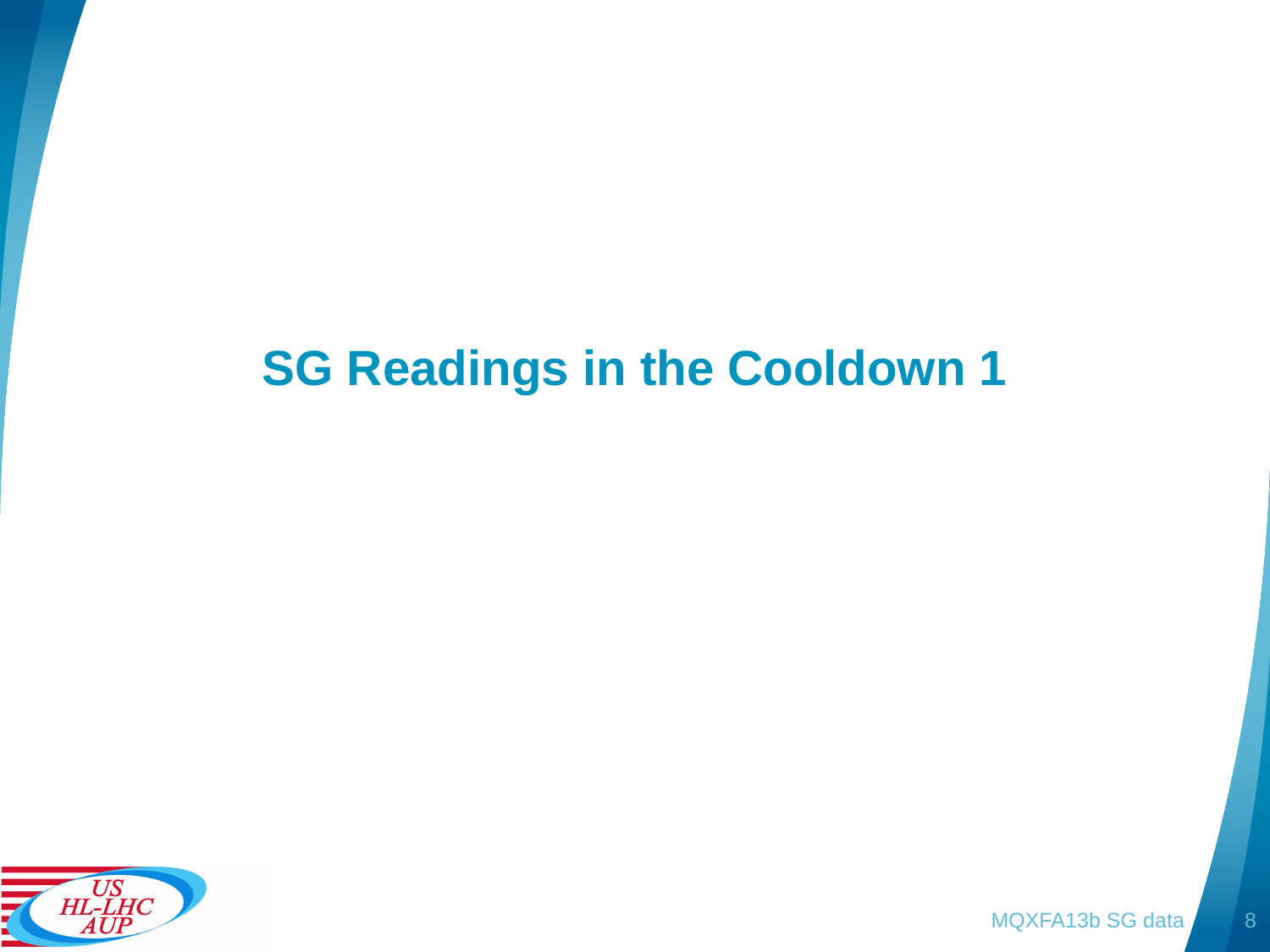

# SG Readings in the Cooldown 1
MQXFA13b SG data
8